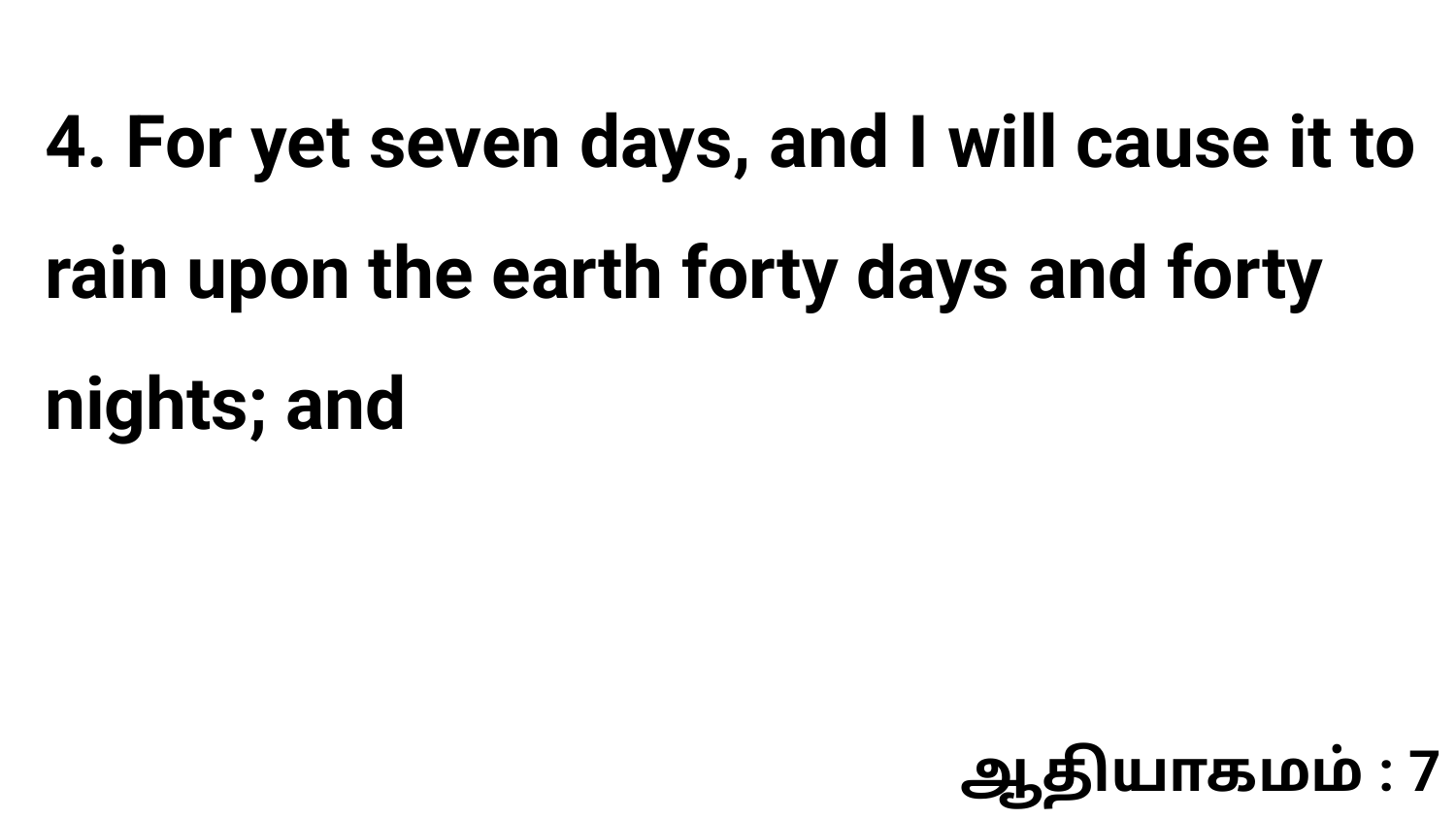

4. For yet seven days, and I will cause it to rain upon the earth forty days and forty nights; and
ஆதியாகமம் : 7